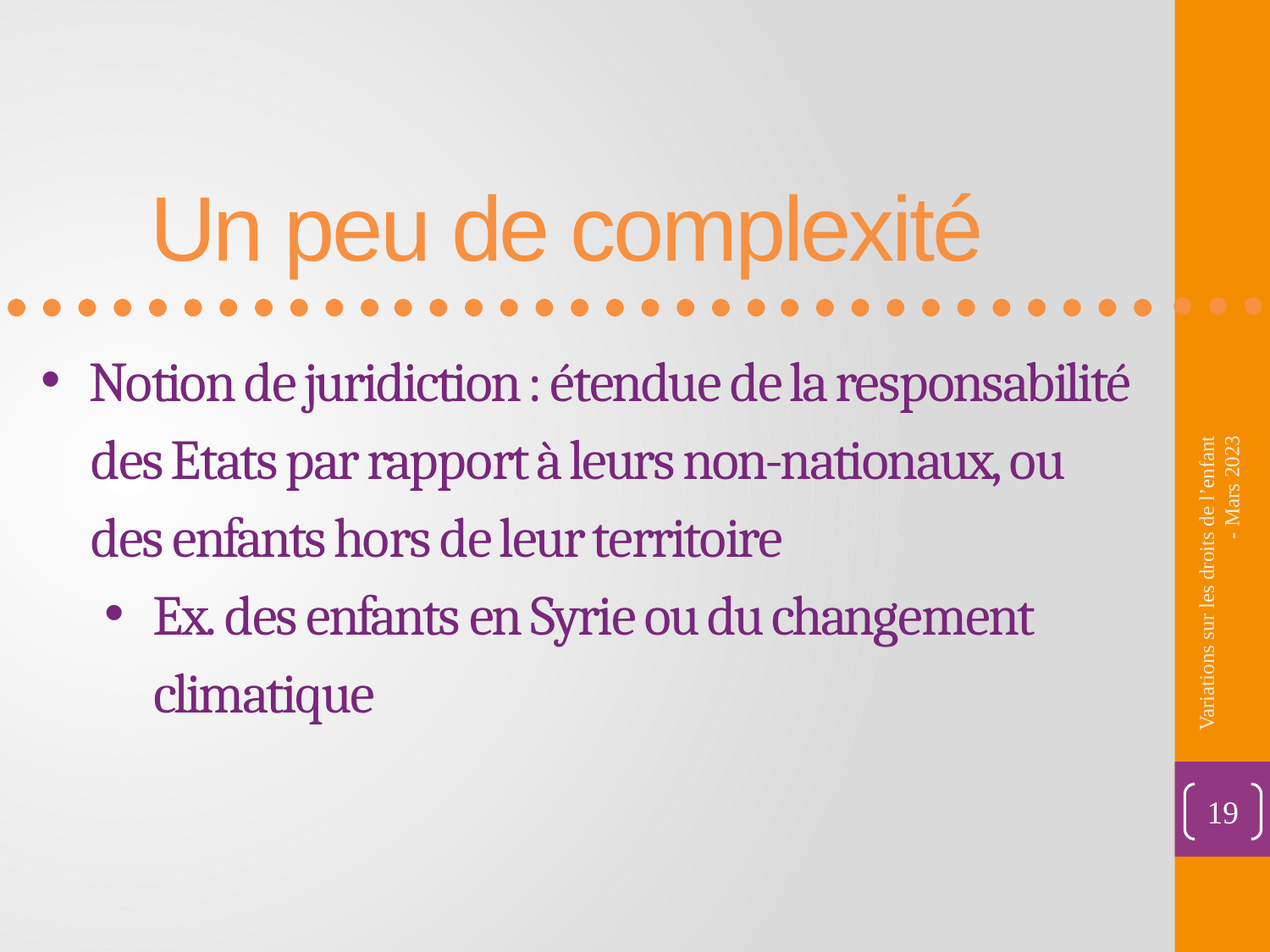

Un peu de complexité

Notion de juridiction : étendue de la responsabilité des Etats par rapport à leurs non-nationaux, ou des enfants hors de leur territoire
Ex. des enfants en Syrie ou du changement climatique

Variations sur les droits de l’enfant - Mars 2023
19